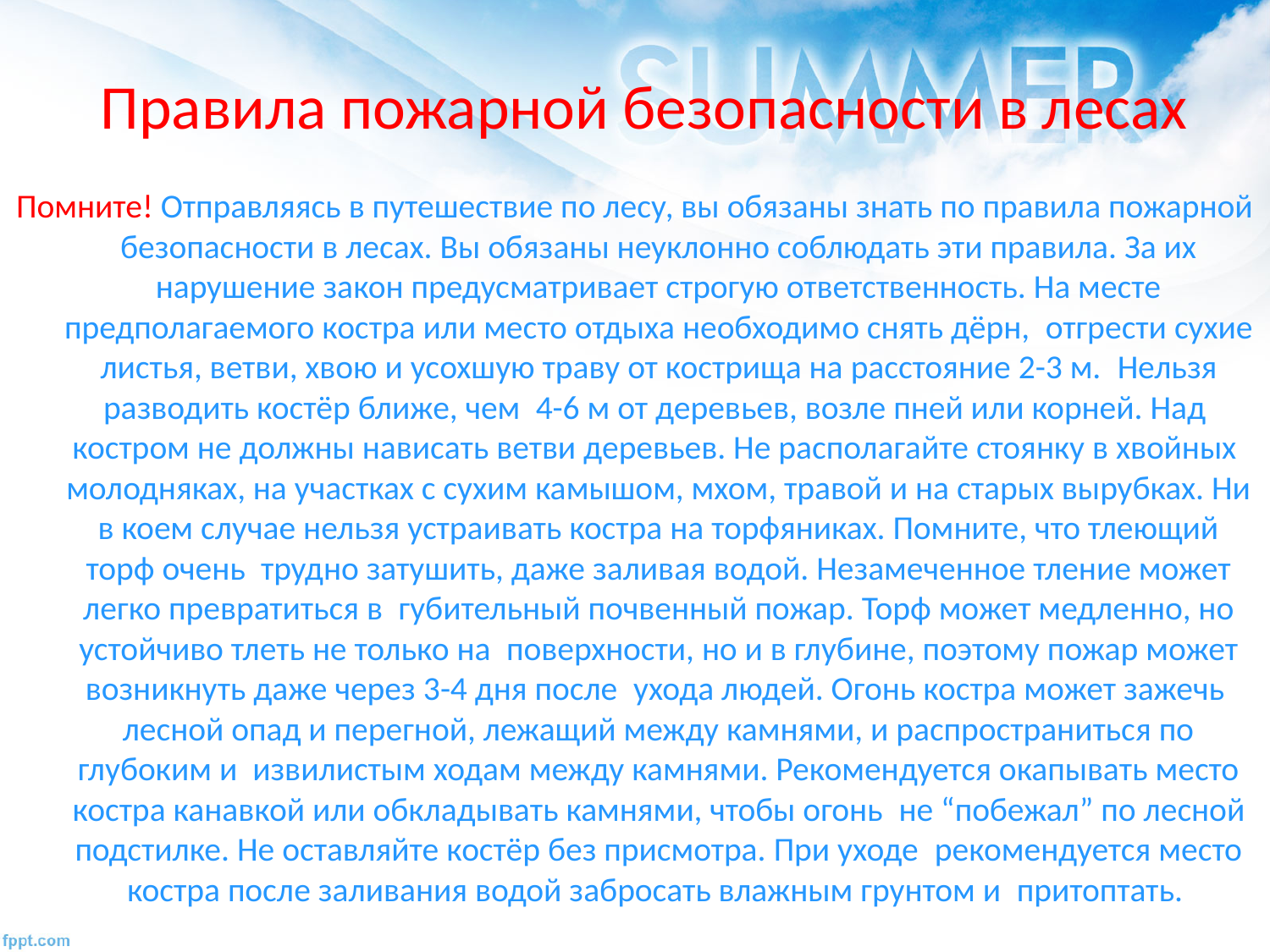

# Правила пожарной безопасности в лесах
Помните! Отправляясь в путешествие по лесу, вы обязаны знать по правила пожарной безопасности в лесах. Вы обязаны неуклонно соблюдать эти правила. За их нарушение закон предусматривает строгую ответственность. На месте предполагаемого костра или место отдыха необходимо снять дёрн,  отгрести сухие листья, ветви, хвою и усохшую траву от кострища на расстояние 2-3 м.  Нельзя разводить костёр ближе, чем  4-6 м от деревьев, возле пней или корней. Над  костром не должны нависать ветви деревьев. Не располагайте стоянку в хвойных  молодняках, на участках с сухим камышом, мхом, травой и на старых вырубках. Ни в коем случае нельзя устраивать костра на торфяниках. Помните, что тлеющий торф очень  трудно затушить, даже заливая водой. Незамеченное тление может легко превратиться в  губительный почвенный пожар. Торф может медленно, но устойчиво тлеть не только на  поверхности, но и в глубине, поэтому пожар может возникнуть даже через 3-4 дня после  ухода людей. Огонь костра может зажечь  лесной опад и перегной, лежащий между камнями, и распространиться по глубоким и  извилистым ходам между камнями. Рекомендуется окапывать место костра канавкой или обкладывать камнями, чтобы огонь  не “побежал” по лесной подстилке. Не оставляйте костёр без присмотра. При уходе  рекомендуется место костра после заливания водой забросать влажным грунтом и  притоптать.